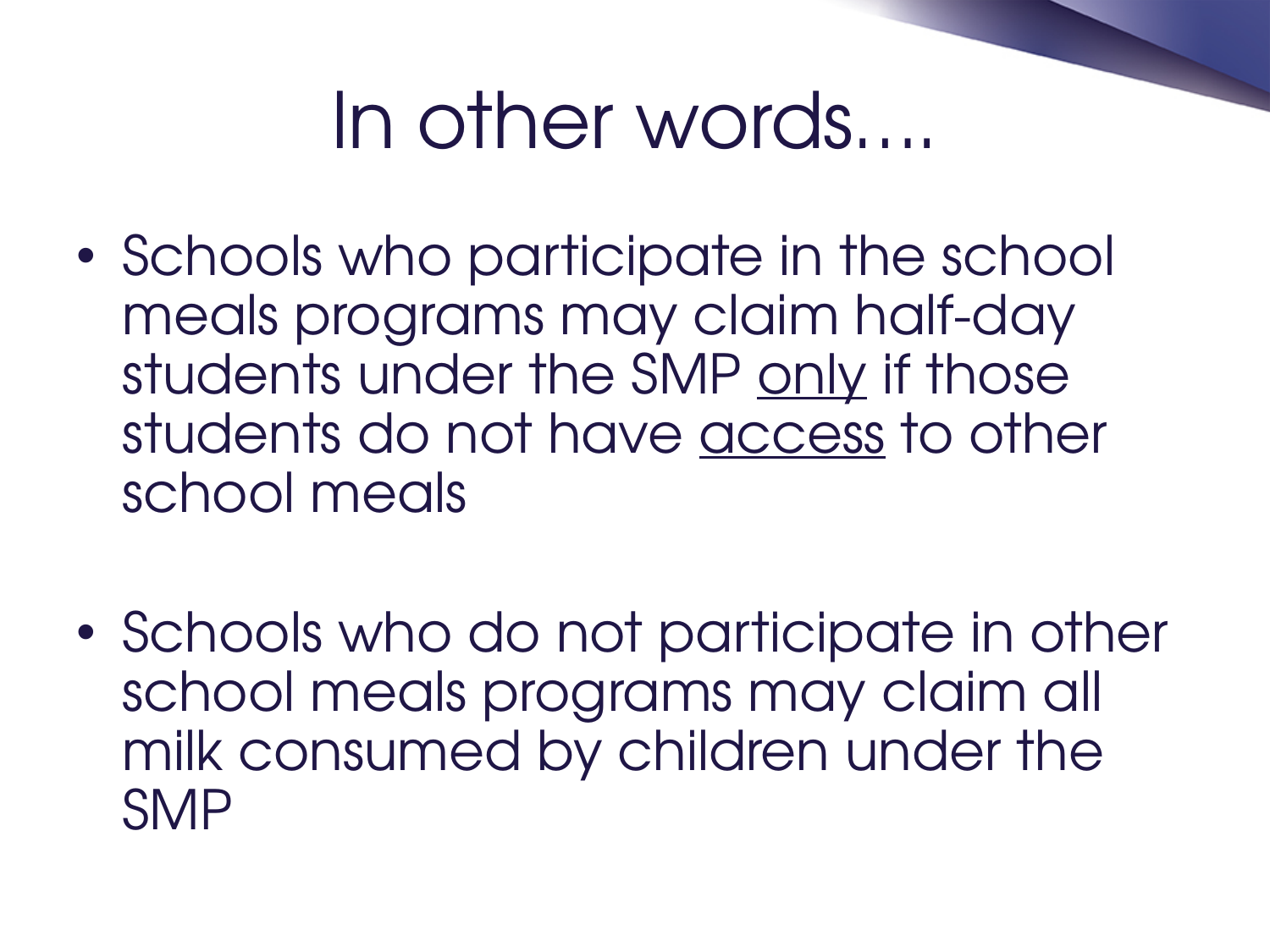

# In other words….
Schools who participate in the school meals programs may claim half-day students under the SMP only if those students do not have access to other school meals

Schools who do not participate in other school meals programs may claim all milk consumed by children under the SMP